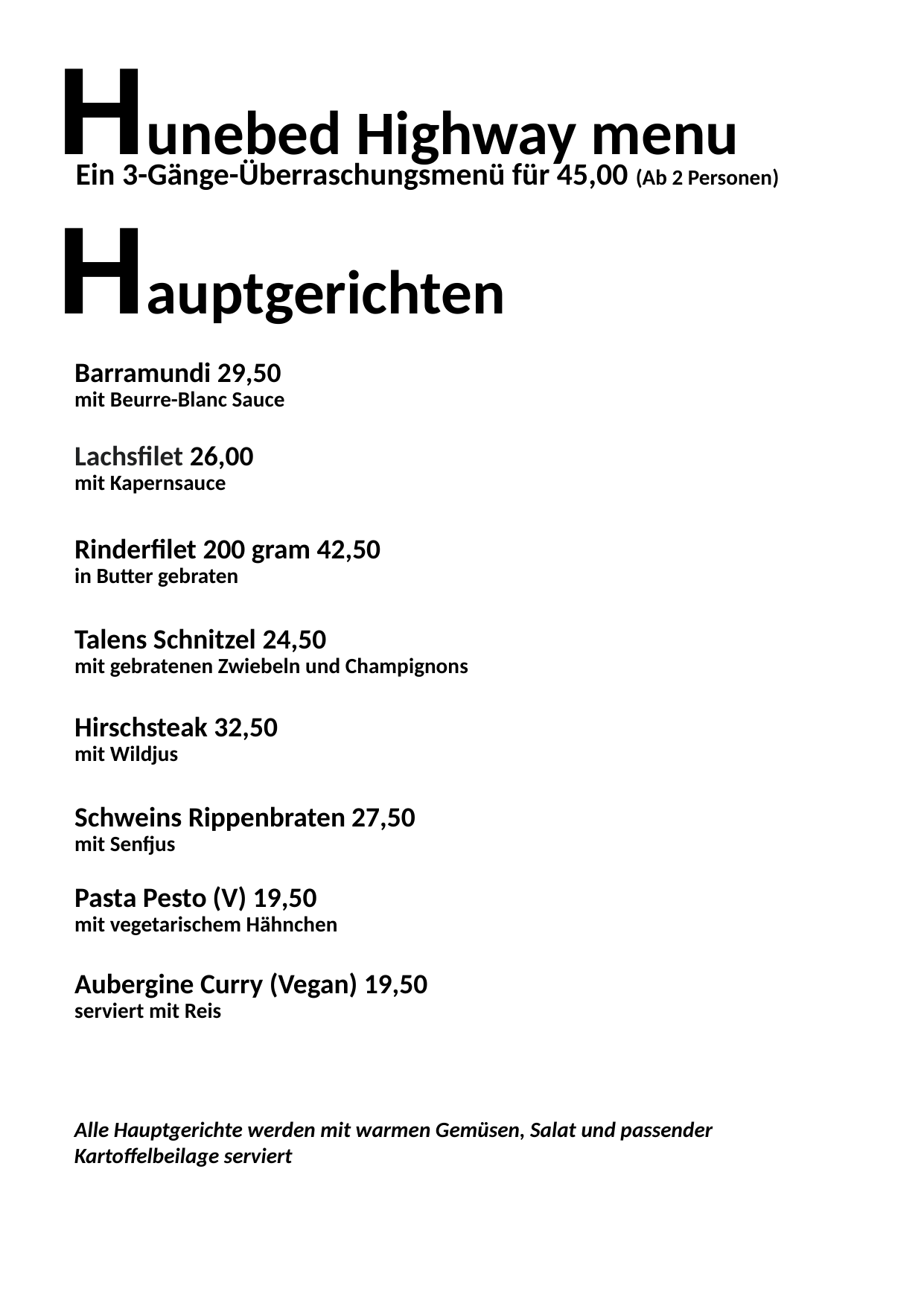

Hunebed Highway menu
Ein 3-Gänge-Überraschungsmenü für 45,00 (Ab 2 Personen)
Hauptgerichten
Barramundi 29,50
mit Beurre-Blanc Sauce
Lachsfilet 26,00
mit Kapernsauce
Rinderfilet 200 gram 42,50
in Butter gebraten
Talens Schnitzel 24,50
mit gebratenen Zwiebeln und Champignons
Hirschsteak 32,50
mit Wildjus
Schweins Rippenbraten 27,50
mit Senfjus
Pasta Pesto (V) 19,50
mit vegetarischem Hähnchen
Aubergine Curry (Vegan) 19,50
serviert mit Reis
Alle Hauptgerichte werden mit warmen Gemüsen, Salat und passender Kartoffelbeilage serviert